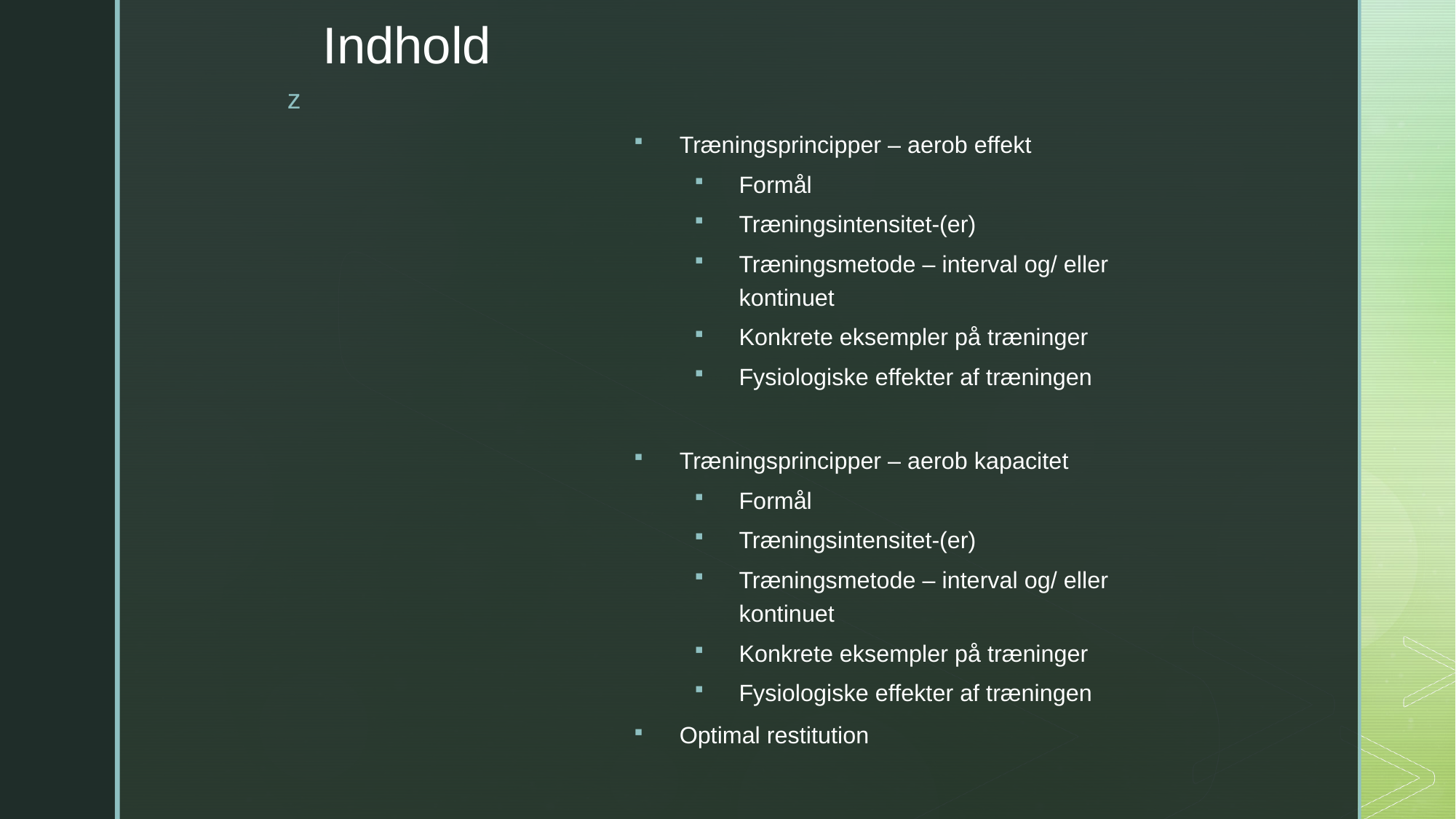

# Indhold
Træningsprincipper – aerob effekt
Formål
Træningsintensitet-(er)
Træningsmetode – interval og/ eller kontinuet
Konkrete eksempler på træninger
Fysiologiske effekter af træningen

Træningsprincipper – aerob kapacitet
Formål
Træningsintensitet-(er)
Træningsmetode – interval og/ eller kontinuet
Konkrete eksempler på træninger
Fysiologiske effekter af træningen
Optimal restitution